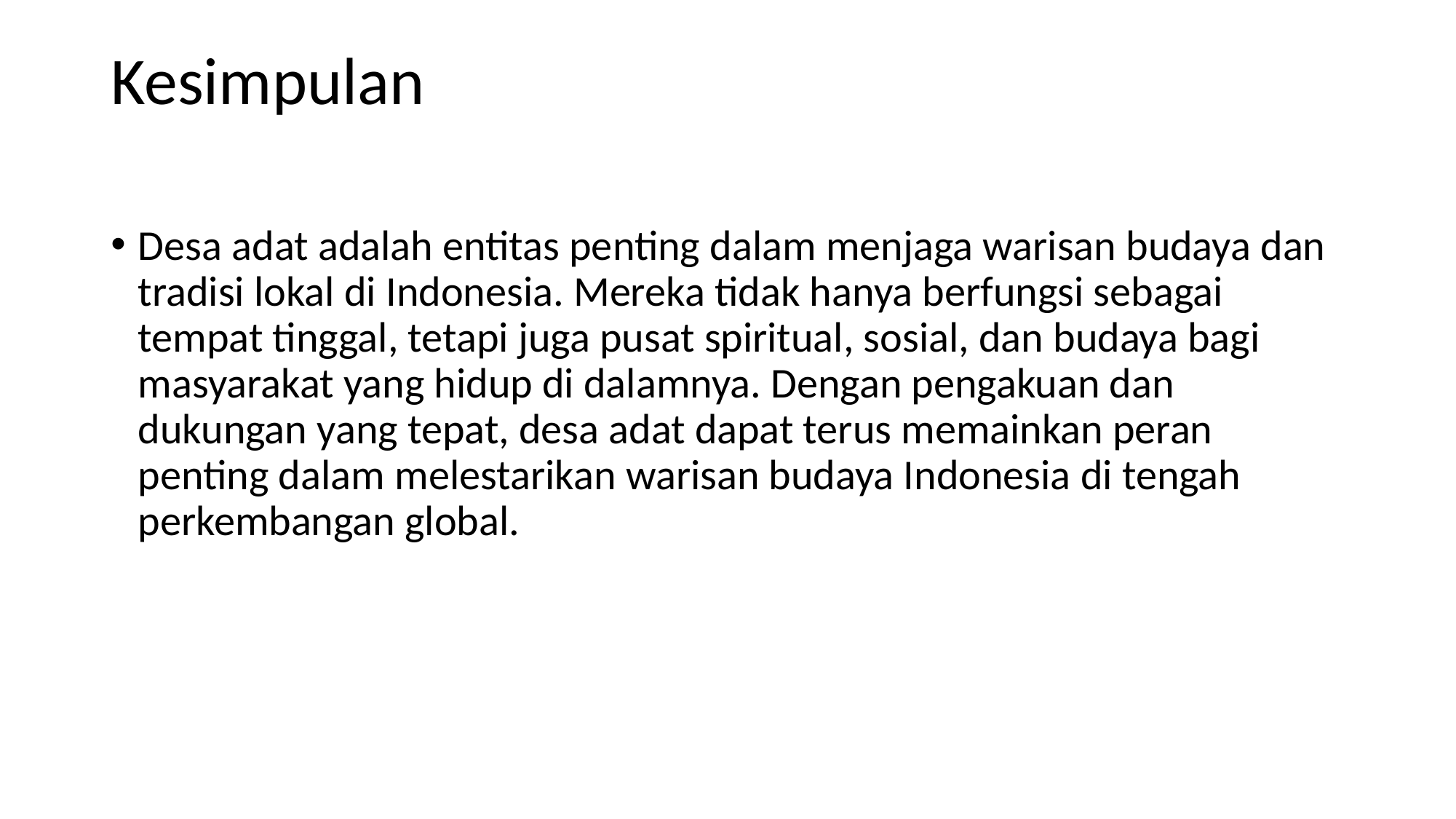

# Kesimpulan
Desa adat adalah entitas penting dalam menjaga warisan budaya dan tradisi lokal di Indonesia. Mereka tidak hanya berfungsi sebagai tempat tinggal, tetapi juga pusat spiritual, sosial, dan budaya bagi masyarakat yang hidup di dalamnya. Dengan pengakuan dan dukungan yang tepat, desa adat dapat terus memainkan peran penting dalam melestarikan warisan budaya Indonesia di tengah perkembangan global.